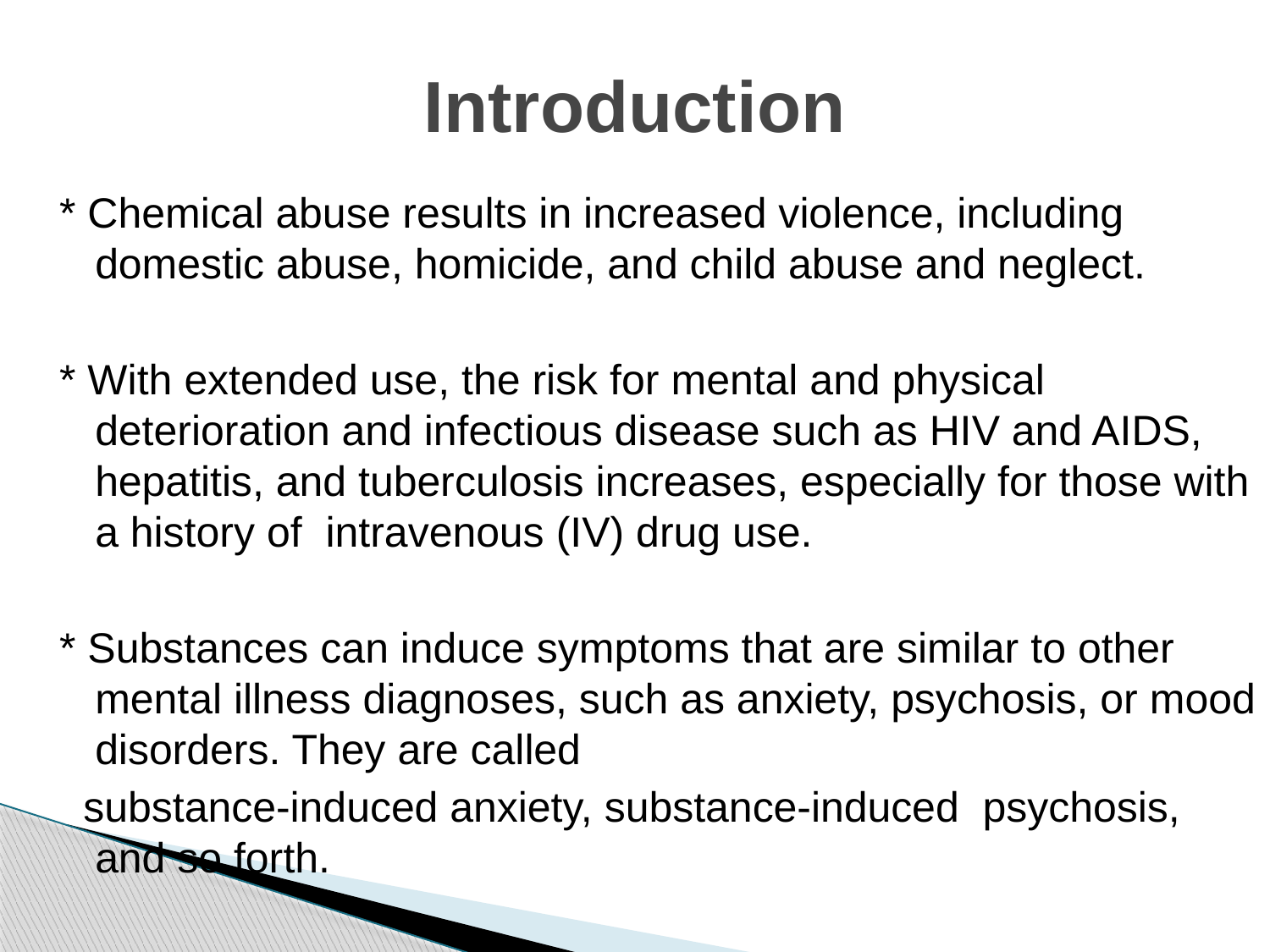

# Introduction
* Chemical abuse results in increased violence, including domestic abuse, homicide, and child abuse and neglect.

* With extended use, the risk for mental and physical deterioration and infectious disease such as HIV and AIDS, hepatitis, and tuberculosis increases, especially for those with a history of  intravenous (IV) drug use.

* Substances can induce symptoms that are similar to other mental illness diagnoses, such as anxiety, psychosis, or mood disorders. They are called
  substance-induced anxiety, substance-induced  psychosis, and so forth.